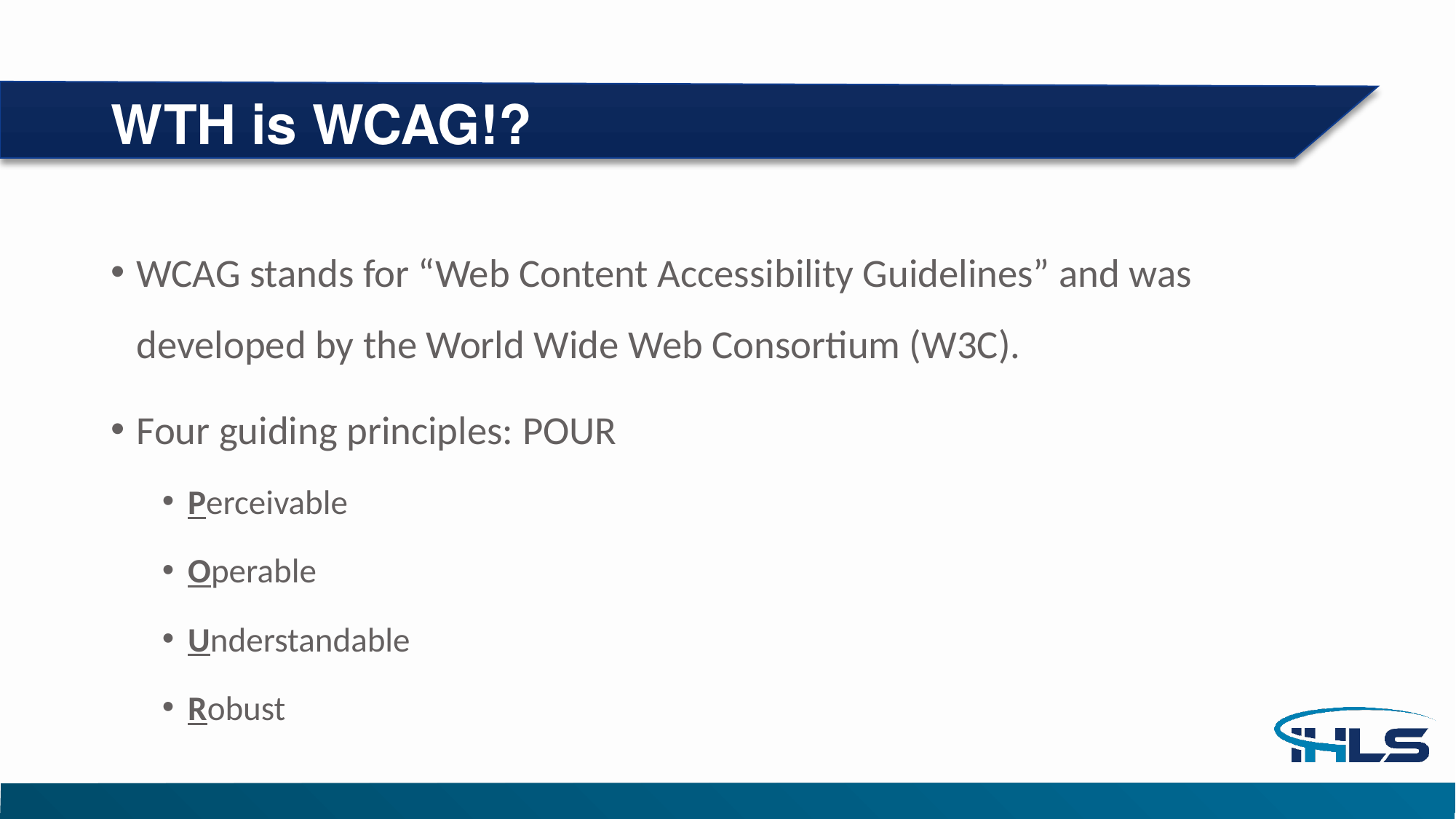

# WTH is WCAG!?
WCAG stands for “Web Content Accessibility Guidelines” and was developed by the World Wide Web Consortium (W3C).
Four guiding principles: POUR
Perceivable
Operable
Understandable
Robust